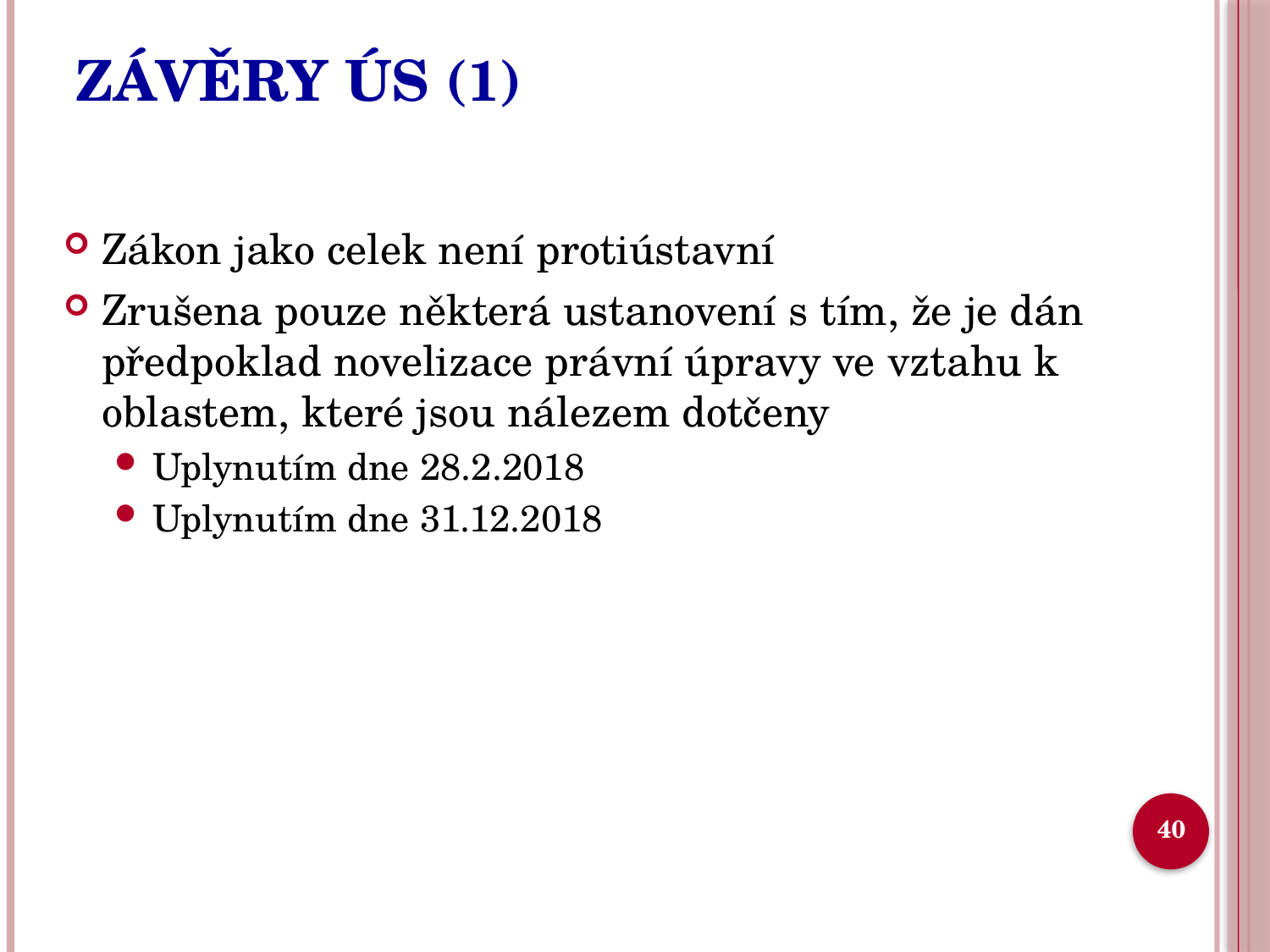

# ZÁVĚRY ÚS (1)
Zákon jako celek není protiústavní
Zrušena pouze některá ustanovení s tím, že je dán předpoklad novelizace právní úpravy ve vztahu k oblastem, které jsou nálezem dotčeny
Uplynutím dne 28.2.2018
Uplynutím dne 31.12.2018
40